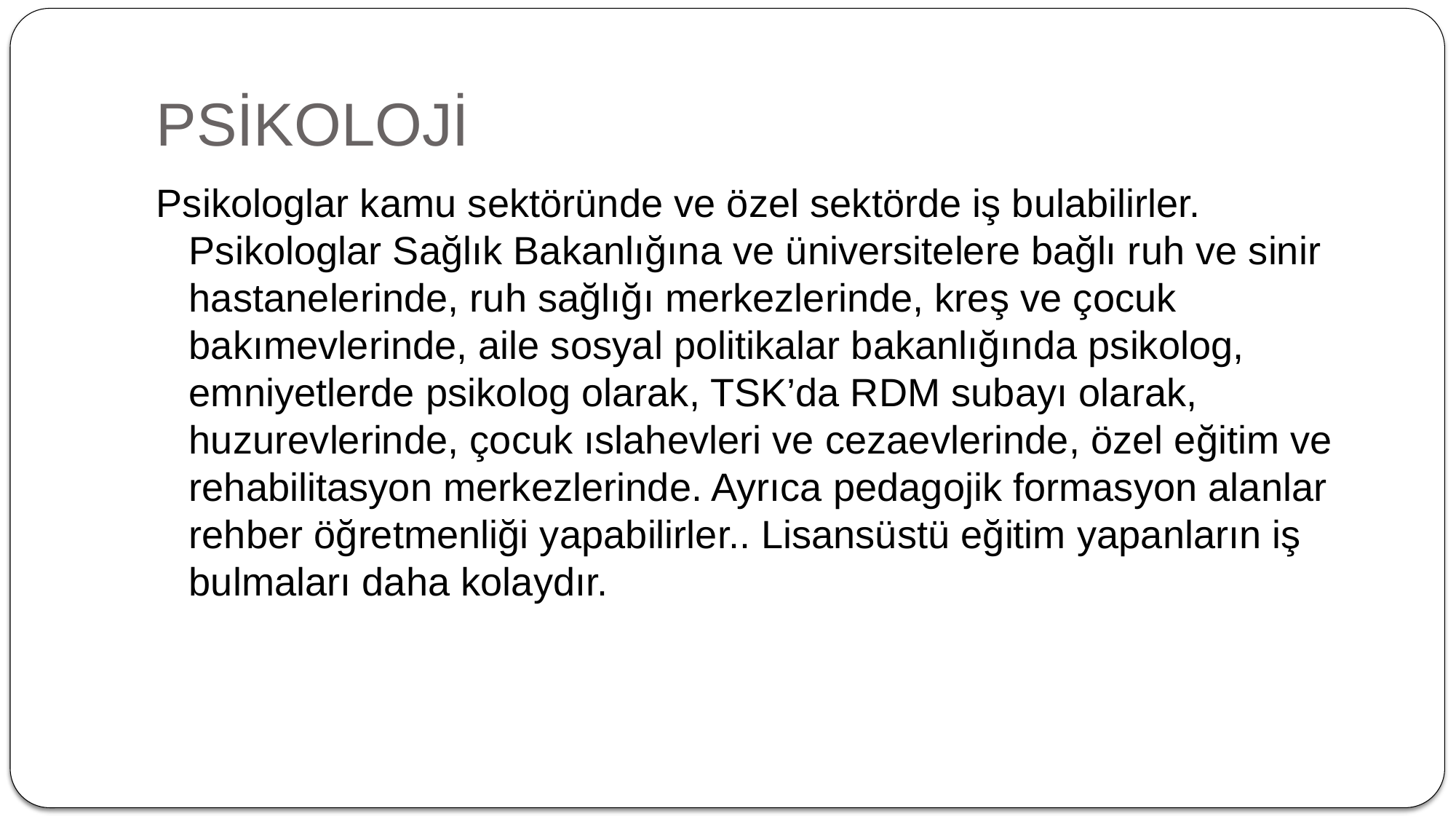

# PSİKOLOJİ
Psikologlar kamu sektöründe ve özel sektörde iş bulabilirler. Psikologlar Sağlık Bakanlığına ve üniversitelere bağlı ruh ve sinir hastanelerinde, ruh sağlığı merkezlerinde, kreş ve çocuk bakımevlerinde, aile sosyal politikalar bakanlığında psikolog, emniyetlerde psikolog olarak, TSK’da RDM subayı olarak, huzurevlerinde, çocuk ıslahevleri ve cezaevlerinde, özel eğitim ve rehabilitasyon merkezlerinde. Ayrıca pedagojik formasyon alanlar rehber öğretmenliği yapabilirler.. Lisansüstü eğitim yapanların iş bulmaları daha kolaydır.